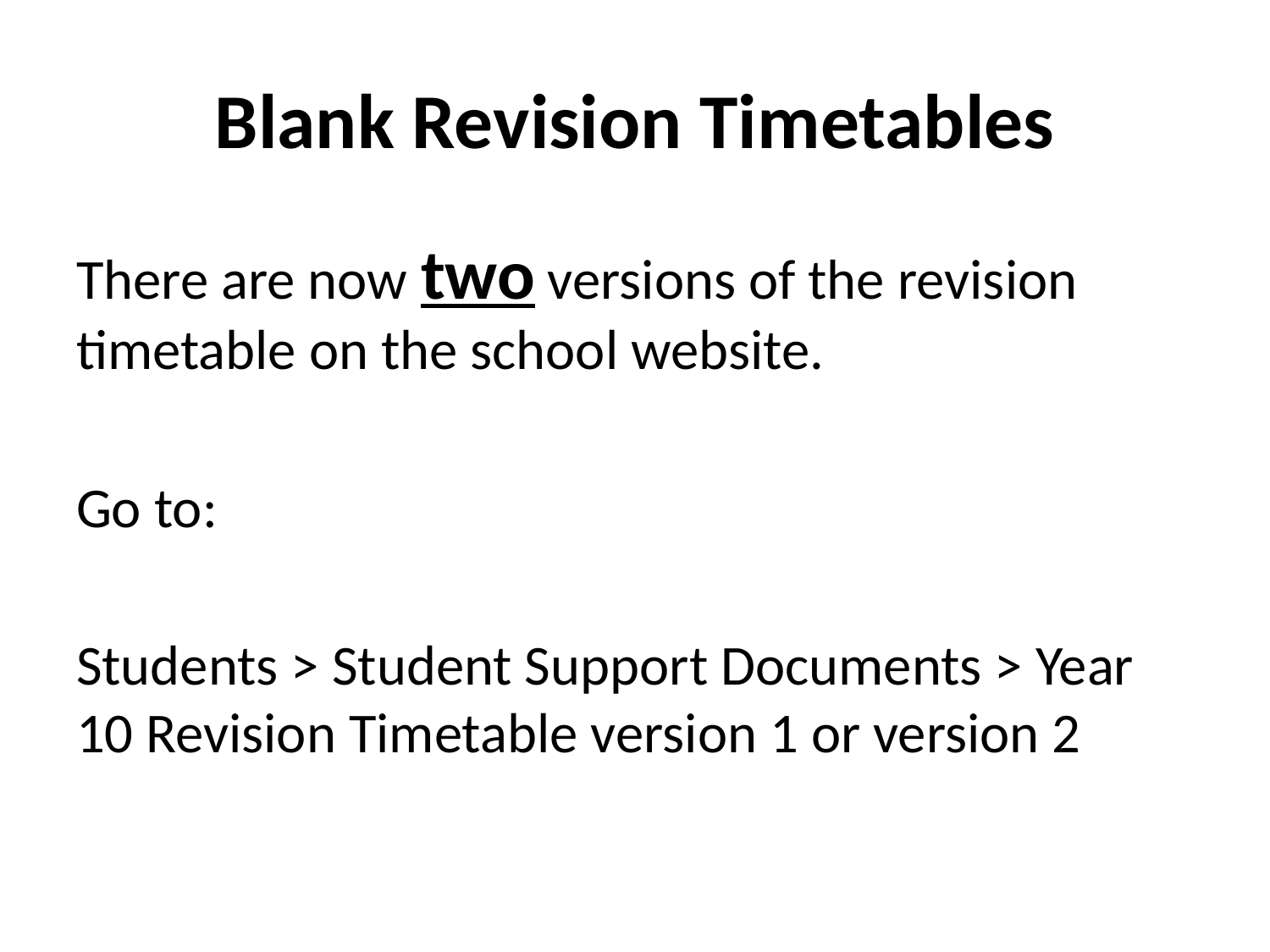

# Blank Revision Timetables
There are now two versions of the revision timetable on the school website.

Go to:

Students > Student Support Documents > Year 10 Revision Timetable version 1 or version 2